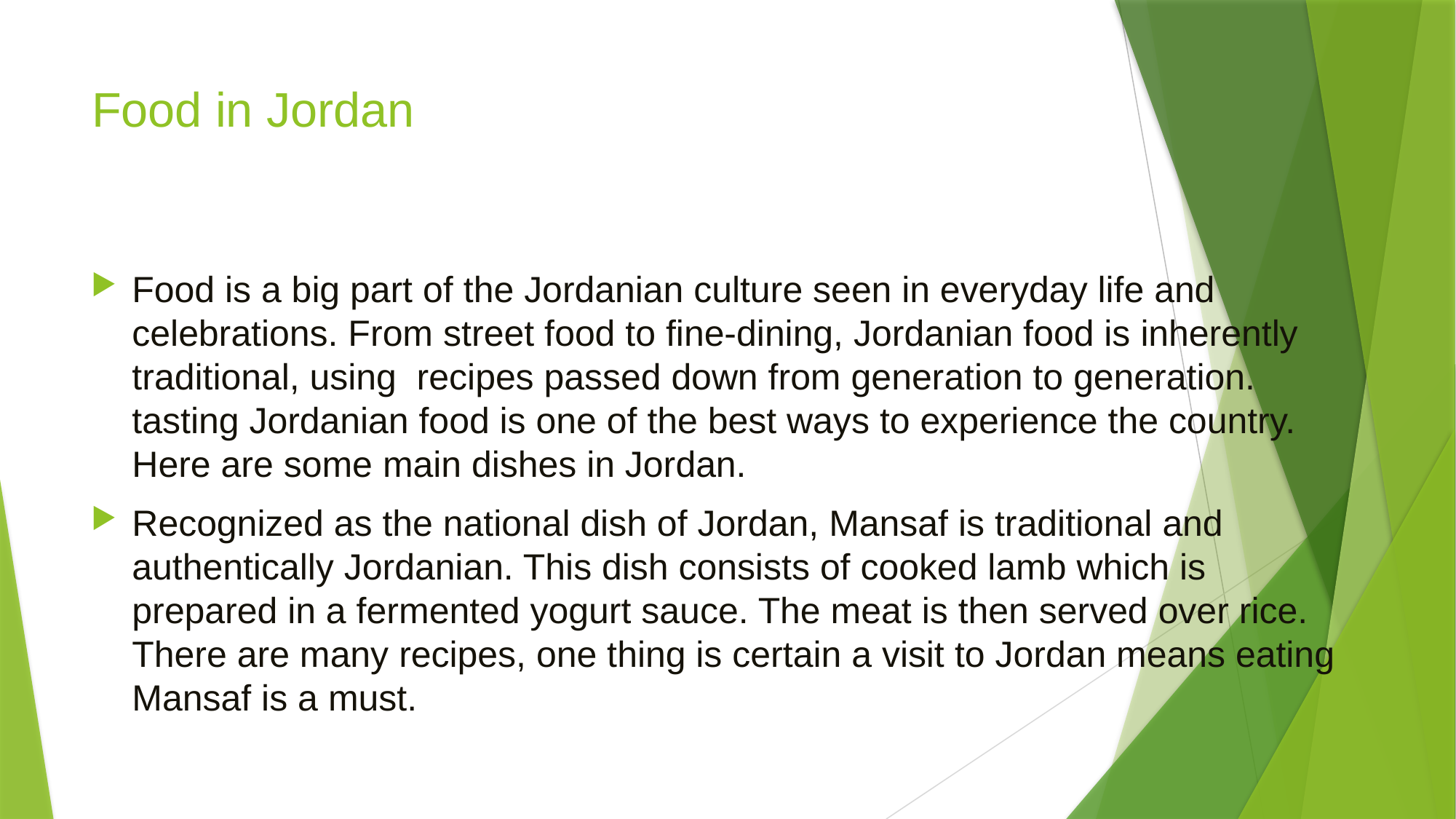

# Food in Jordan

Food is a big part of the Jordanian culture seen in everyday life and celebrations. From street food to fine-dining, Jordanian food is inherently traditional, using  recipes passed down from generation to generation. tasting Jordanian food is one of the best ways to experience the country. Here are some main dishes in Jordan.
Recognized as the national dish of Jordan, Mansaf is traditional and authentically Jordanian. This dish consists of cooked lamb which is prepared in a fermented yogurt sauce. The meat is then served over rice. There are many recipes, one thing is certain a visit to Jordan means eating Mansaf is a must.